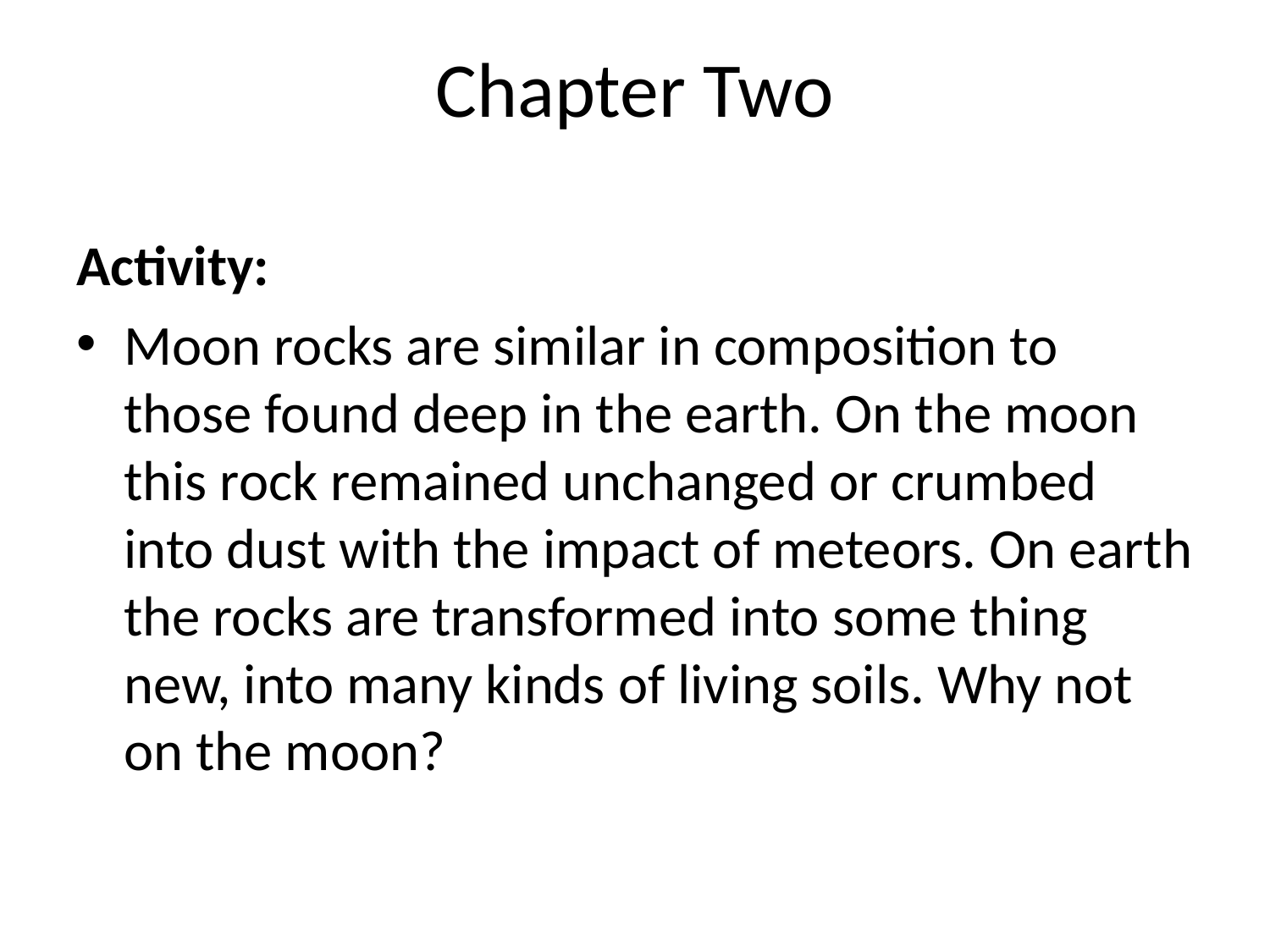

# Chapter Two
Activity:
Moon rocks are similar in composition to those found deep in the earth. On the moon this rock remained unchanged or crumbed into dust with the impact of meteors. On earth the rocks are transformed into some thing new, into many kinds of living soils. Why not on the moon?